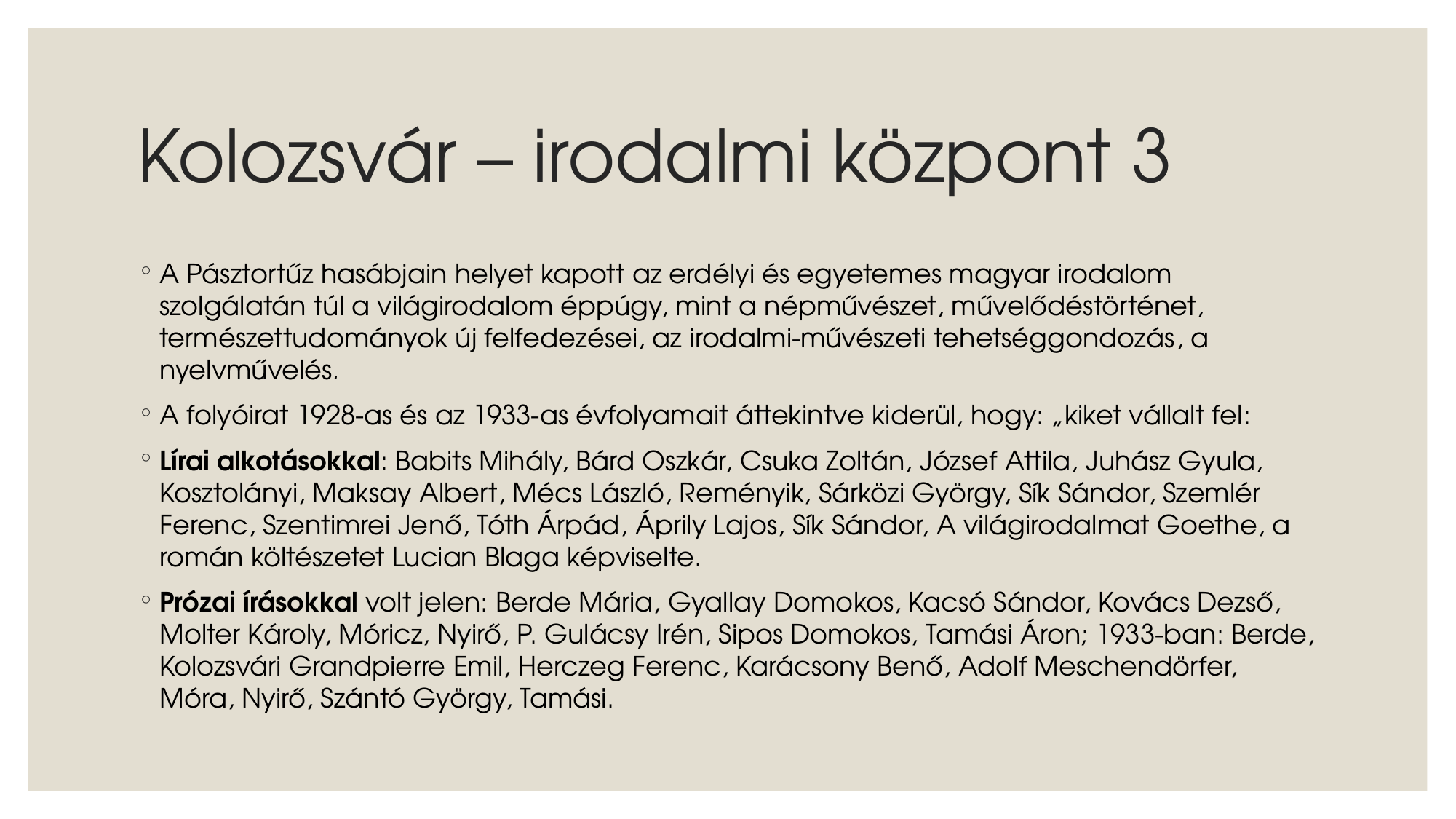

# Kolozsvár – irodalmi központ 3
A Pásztortűz hasábjain helyet kapott az erdélyi és egyetemes magyar irodalom szolgálatán túl a világirodalom éppúgy, mint a népművészet, művelődéstörténet, természettudományok új felfedezései, az irodalmi-művészeti tehetséggondozás, a nyelvművelés.
A folyóirat 1928-as és az 1933-as évfolyamait áttekintve kiderül, hogy: „kiket vállalt fel:
Lírai alkotásokkal: Babits Mihály, Bárd Oszkár, Csuka Zoltán, József Attila, Juhász Gyula, Kosztolányi, Maksay Albert, Mécs László, Reményik, Sárközi György, Sík Sándor, Szemlér Ferenc, Szentimrei Jenő, Tóth Árpád, Áprily Lajos, Sík Sándor, A világirodalmat Goethe, a román költészetet Lucian Blaga képviselte.
Prózai írásokkal volt jelen: Berde Mária, Gyallay Domokos, Kacsó Sándor, Kovács Dezső, Molter Károly, Móricz, Nyirő, P. Gulácsy Irén, Sipos Domokos, Tamási Áron; 1933-ban: Berde, Kolozsvári Grandpierre Emil, Herczeg Ferenc, Karácsony Benő, Adolf Meschendörfer, Móra, Nyirő, Szántó György, Tamási.